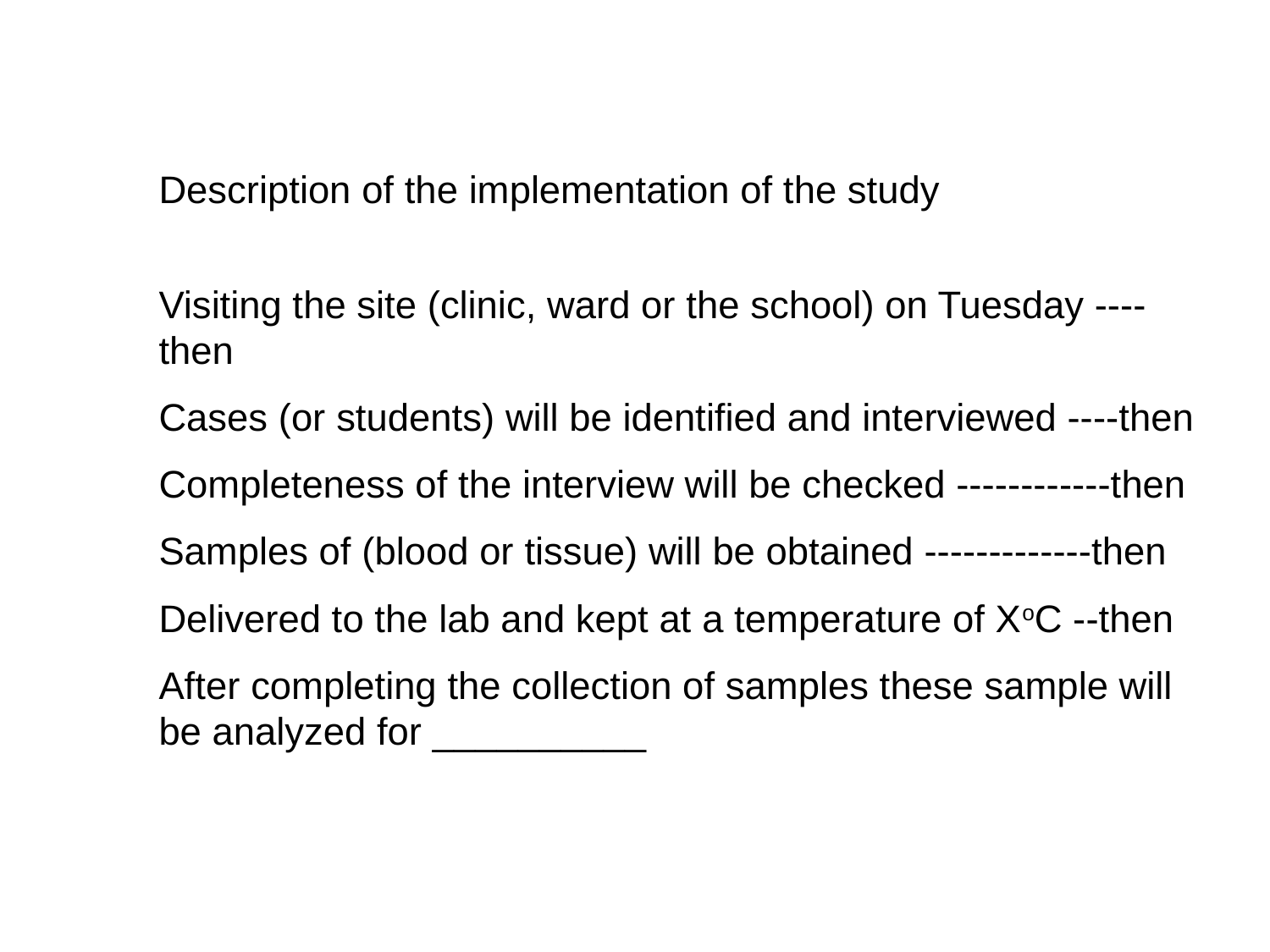

Description of the implementation of the study

Visiting the site (clinic, ward or the school) on Tuesday ----then
Cases (or students) will be identified and interviewed ----then
Completeness of the interview will be checked ------------then
Samples of (blood or tissue) will be obtained -------------then
Delivered to the lab and kept at a temperature of XoC --then
After completing the collection of samples these sample will be analyzed for __________